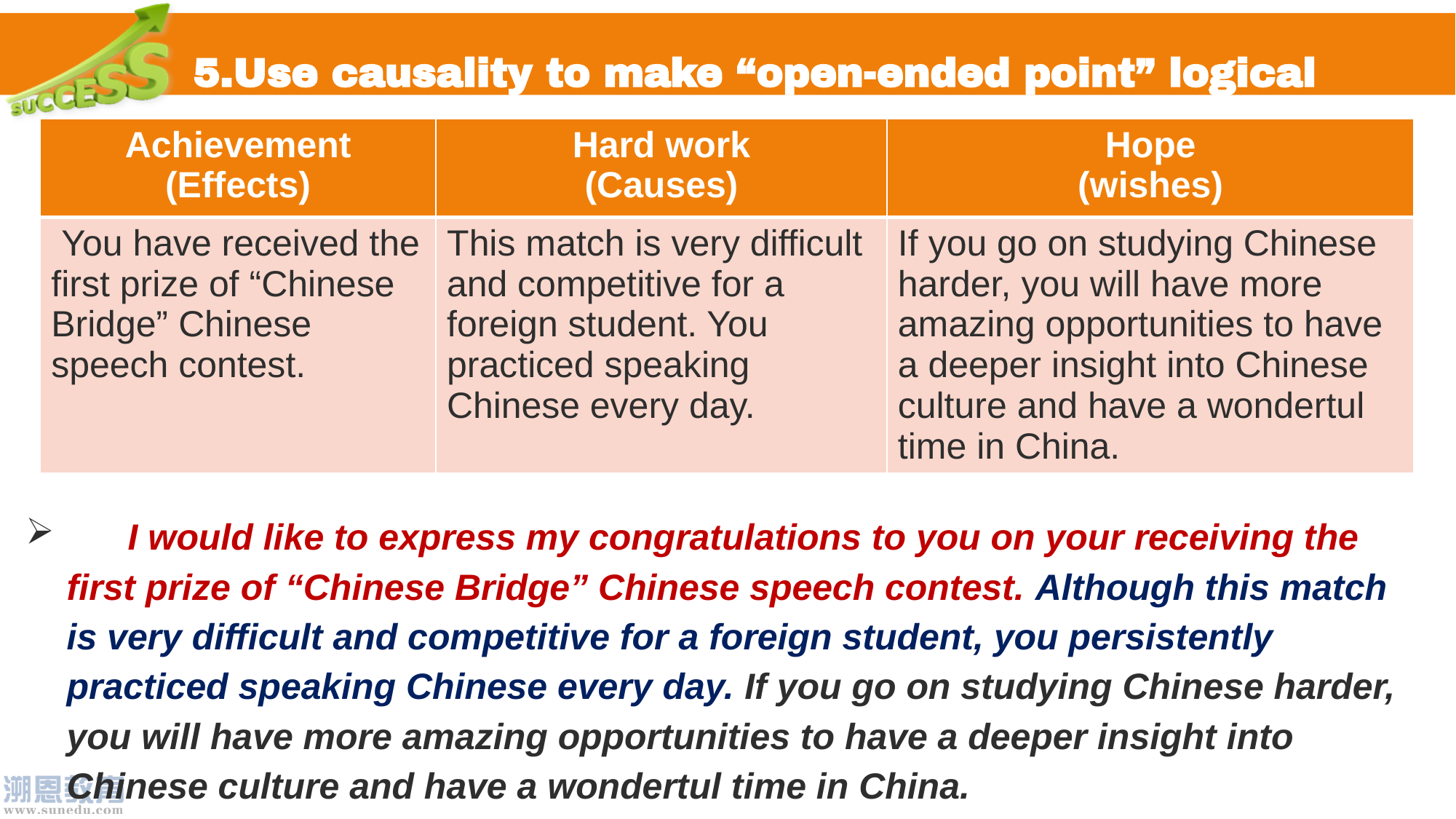

5.Use causality to make “open-ended point” logical
| Achievement (Effects) | Hard work (Causes) | Hope (wishes) |
| --- | --- | --- |
| You have received the first prize of “Chinese Bridge” Chinese speech contest. | This match is very difficult and competitive for a foreign student. You practiced speaking Chinese every day. | If you go on studying Chinese harder, you will have more amazing opportunities to have a deeper insight into Chinese culture and have a wondertul time in China. |
      I would like to express my congratulations to you on your receiving the first prize of “Chinese Bridge” Chinese speech contest. Although this match is very difficult and competitive for a foreign student, you persistently practiced speaking Chinese every day. If you go on studying Chinese harder, you will have more amazing opportunities to have a deeper insight into Chinese culture and have a wondertul time in China.
17